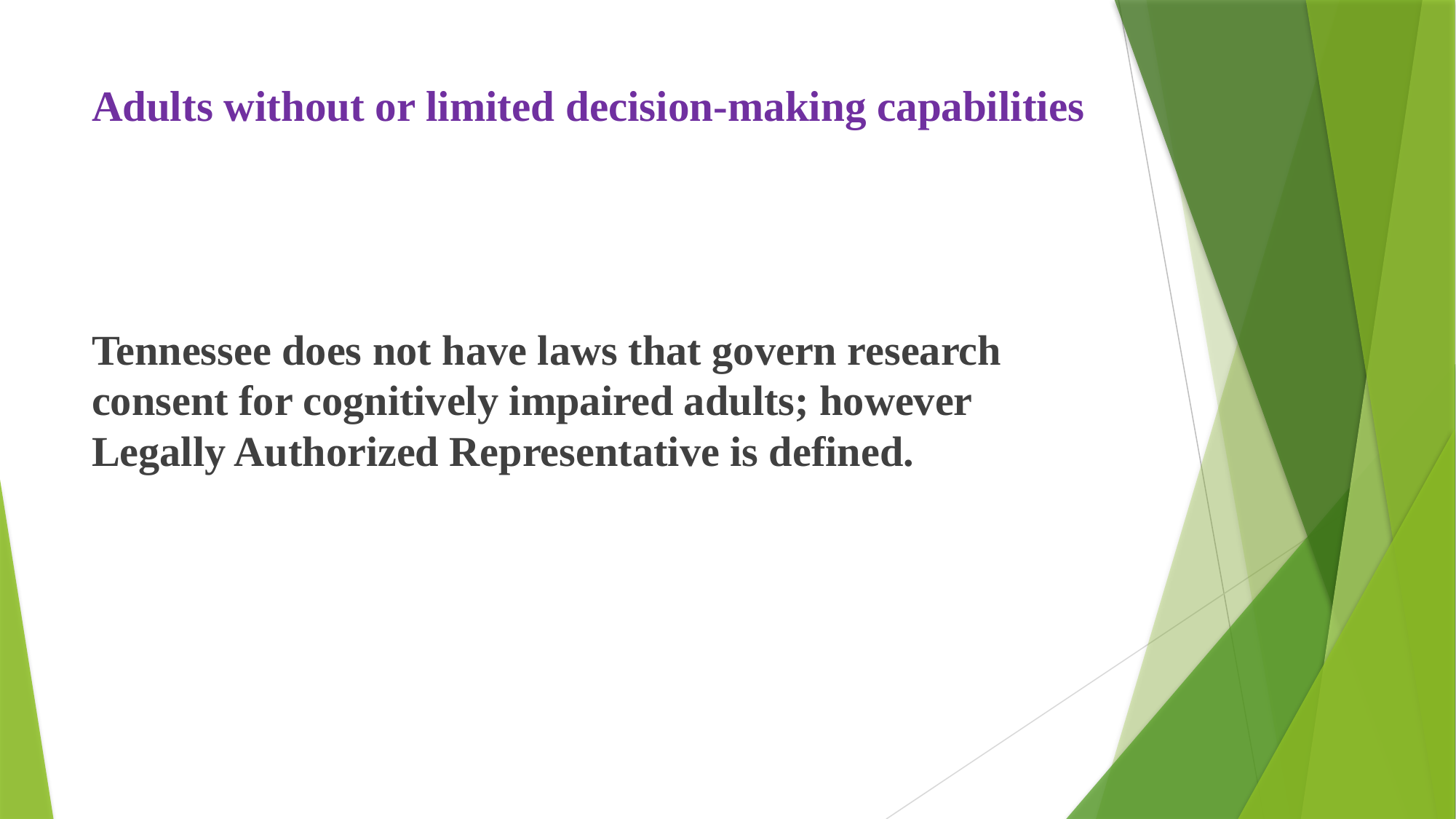

# Adults without or limited decision-making capabilities

Tennessee does not have laws that govern research consent for cognitively impaired adults; however Legally Authorized Representative is defined.